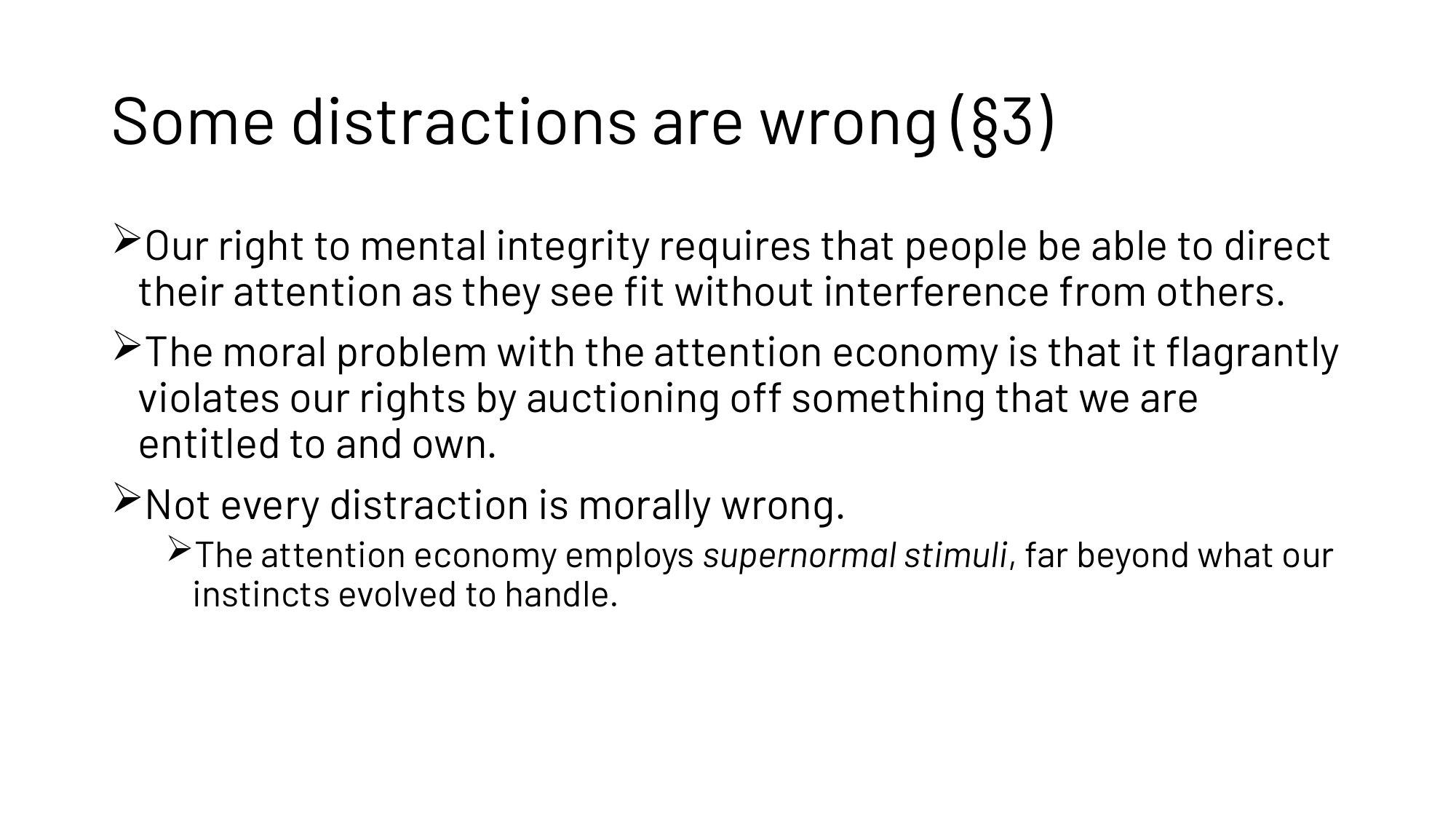

# Some distractions are wrong (§3)
Our right to mental integrity requires that people be able to direct their attention as they see fit without interference from others.
The moral problem with the attention economy is that it flagrantly violates our rights by auctioning off something that we are entitled to and own.
Not every distraction is morally wrong.
The attention economy employs supernormal stimuli, far beyond what our instincts evolved to handle.